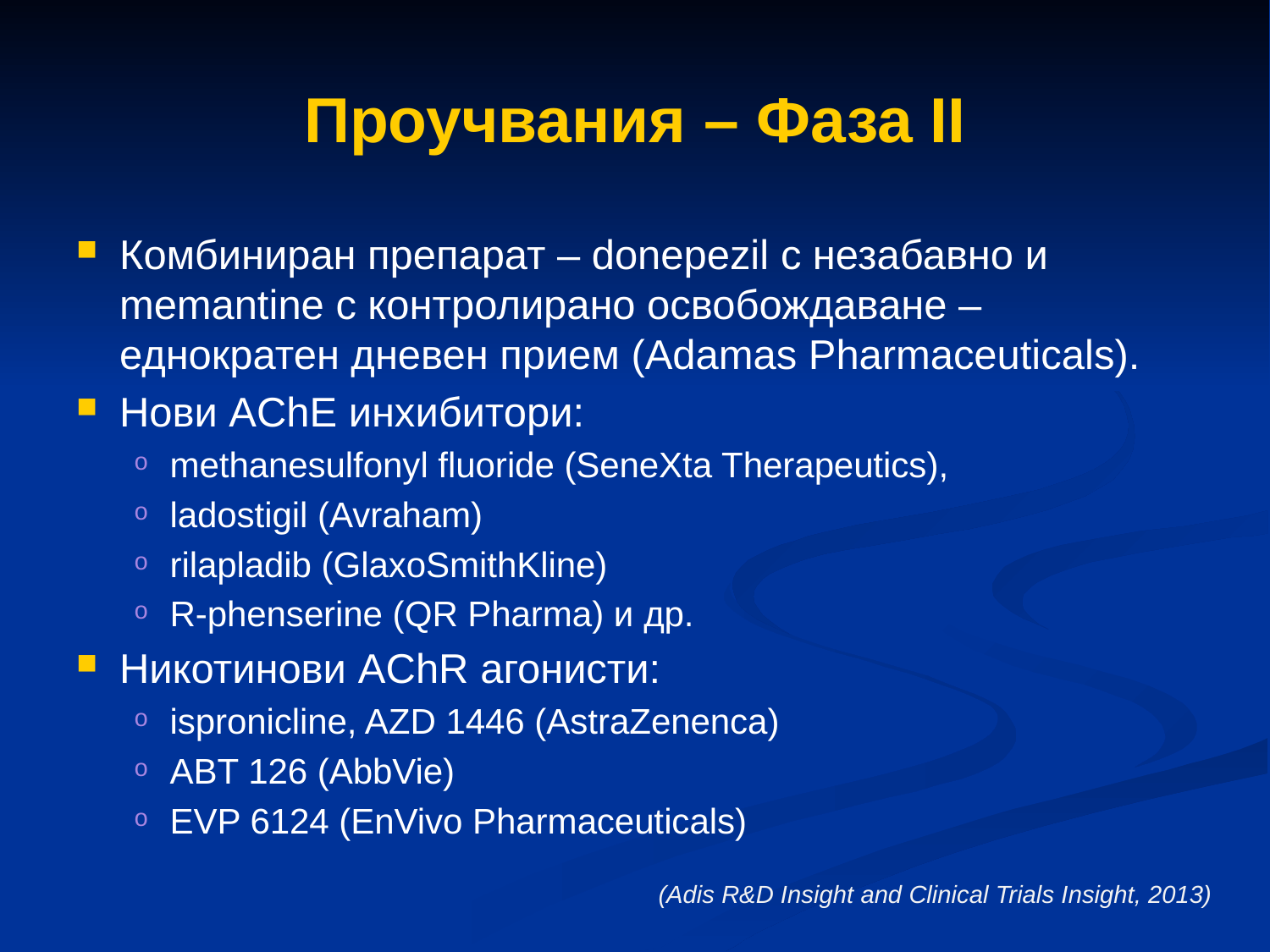

# Проучвания – Фаза ІІ
Комбиниран препарат – donepezil с незабавно и memantine с контролирано освобождаване – еднократен дневен прием (Adamas Pharmaceuticals).
Нови AChE инхибитори:
methanesulfonyl fluoride (SeneXta Therapeutics),
ladostigil (Avraham)
rilapladib (GlaxoSmithKline)
R-phenserine (QR Pharma) и др.
Никотинови AChR агонисти:
ispronicline, AZD 1446 (AstraZenenca)
ABT 126 (AbbVie)
EVP 6124 (EnVivo Pharmaceuticals)

(Adis R&D Insight and Clinical Trials Insight, 2013)